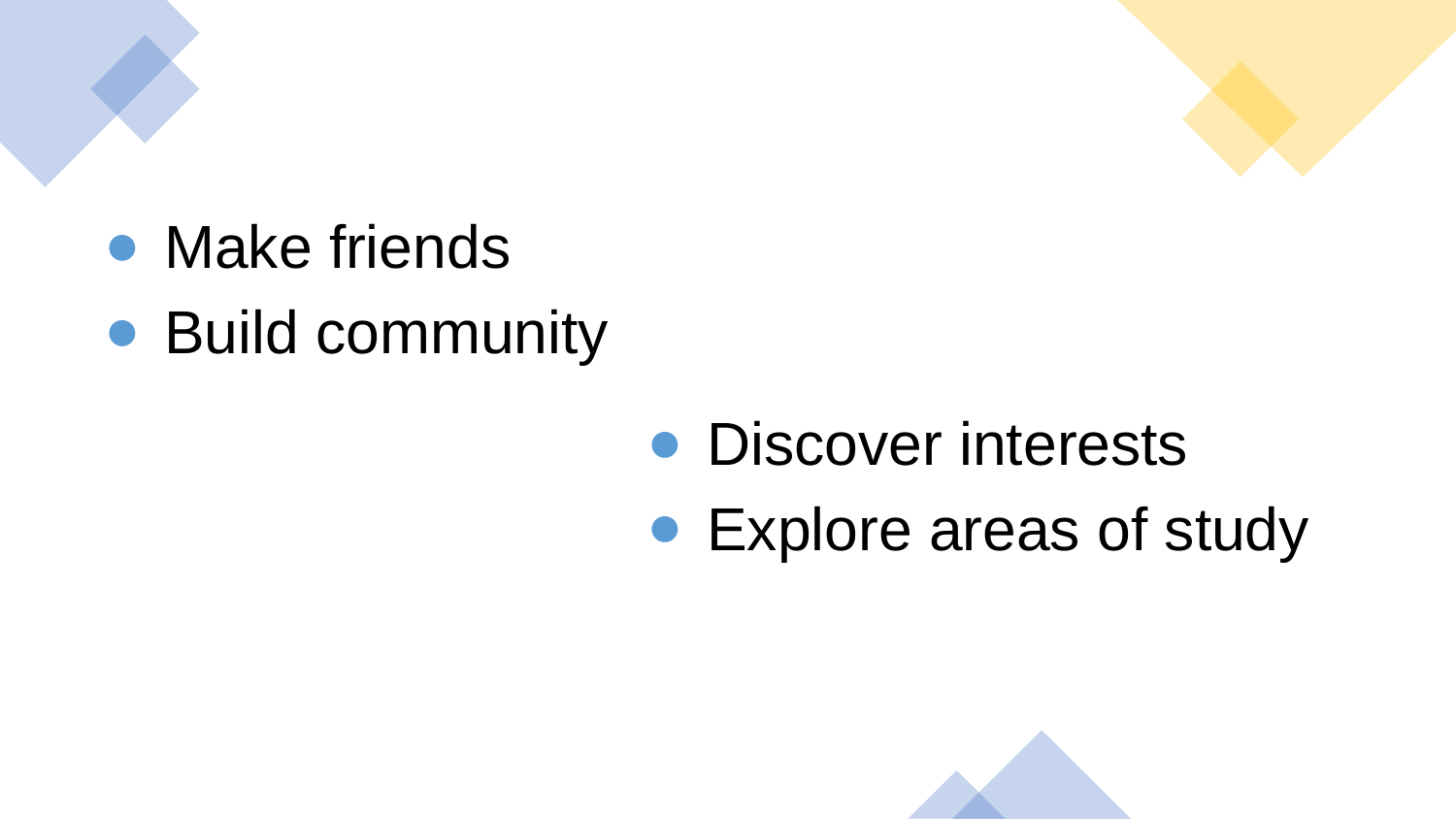

Make friends
Build community

Discover interests
Explore areas of study